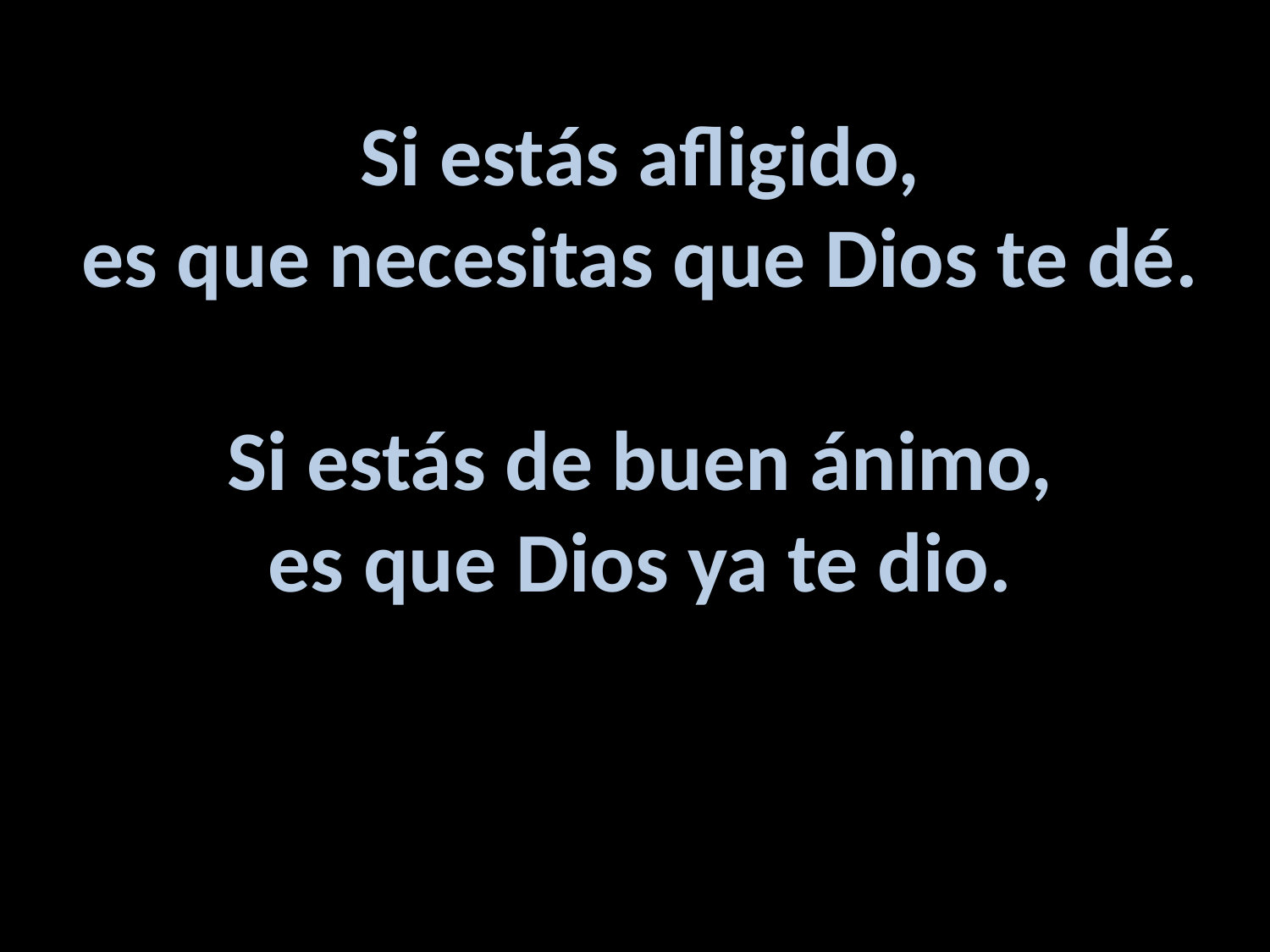

Si estás afligido,
es que necesitas que Dios te dé.

Si estás de buen ánimo,
es que Dios ya te dio.